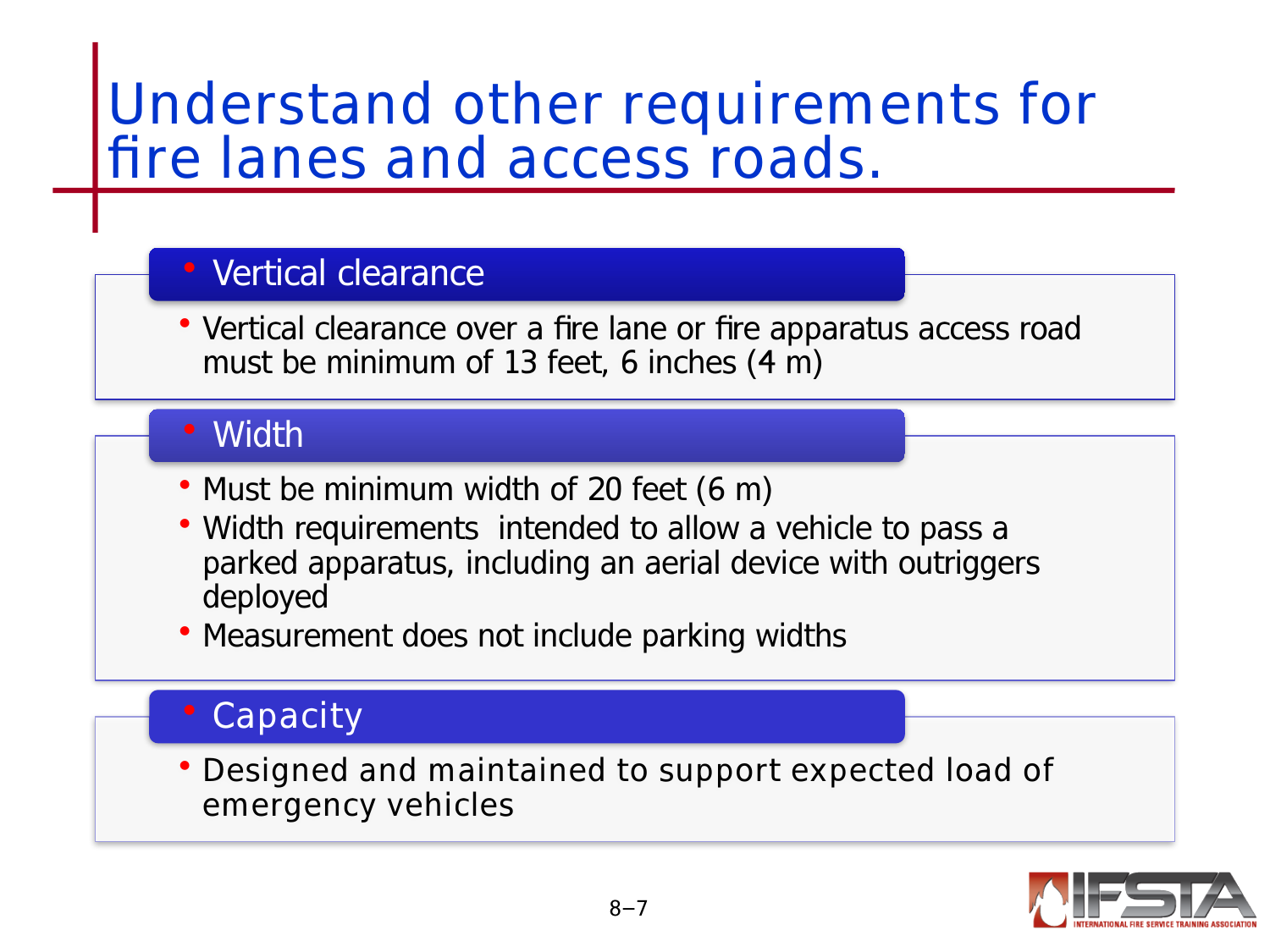

# Understand other requirements for fire lanes and access roads.
Vertical clearance over a fire lane or fire apparatus access road must be minimum of 13 feet, 6 inches (4 m)
Vertical clearance
Must be minimum width of 20 feet (6 m)
Width requirements  intended to allow a vehicle to pass a parked apparatus, including an aerial device with outriggers deployed
Measurement does not include parking widths
Width
Designed and maintained to support expected load of emergency vehicles
Capacity
8–7